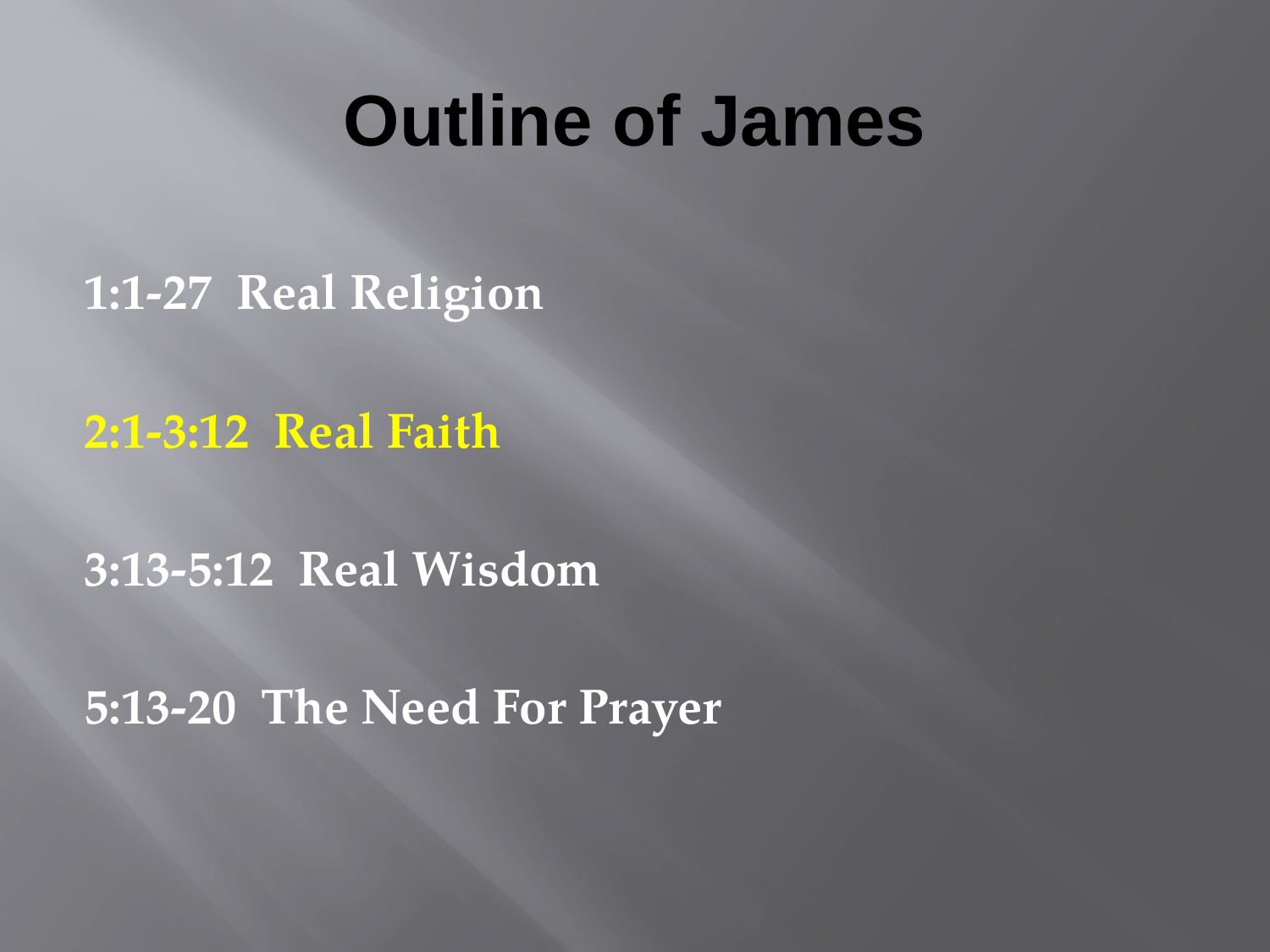

# Outline of James
1:1-27  Real Religion

2:1-3:12  Real Faith

3:13-5:12  Real Wisdom

5:13-20  The Need For Prayer